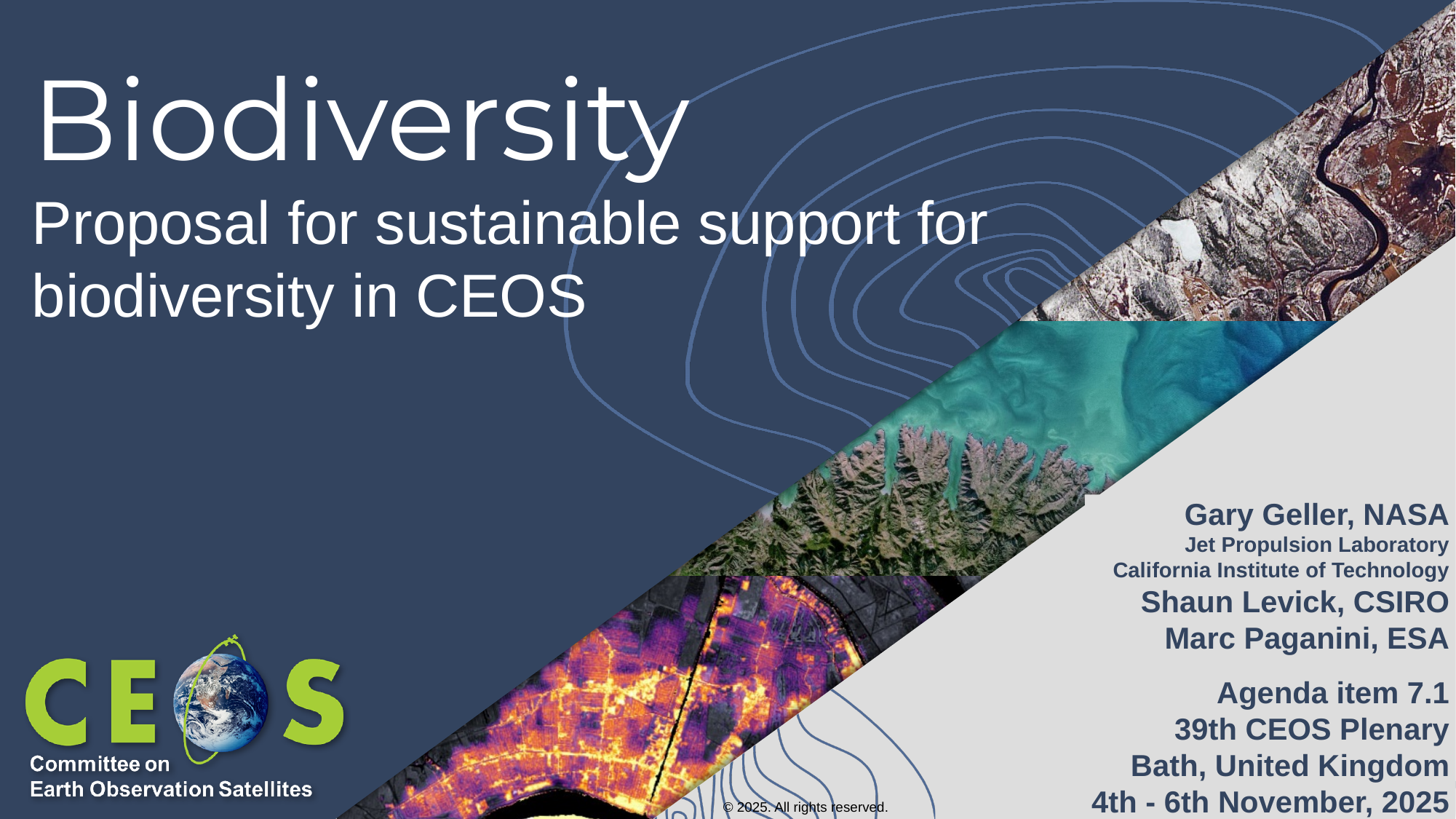

# Biodiversity
Proposal for sustainable support for biodiversity in CEOS
Gary Geller, NASA
Jet Propulsion Laboratory
California Institute of Technology
Shaun Levick, CSIRO
Marc Paganini, ESA
Agenda item 7.1
39th CEOS Plenary
Bath, United Kingdom
4th - 6th November, 2025

© 2025. All rights reserved.